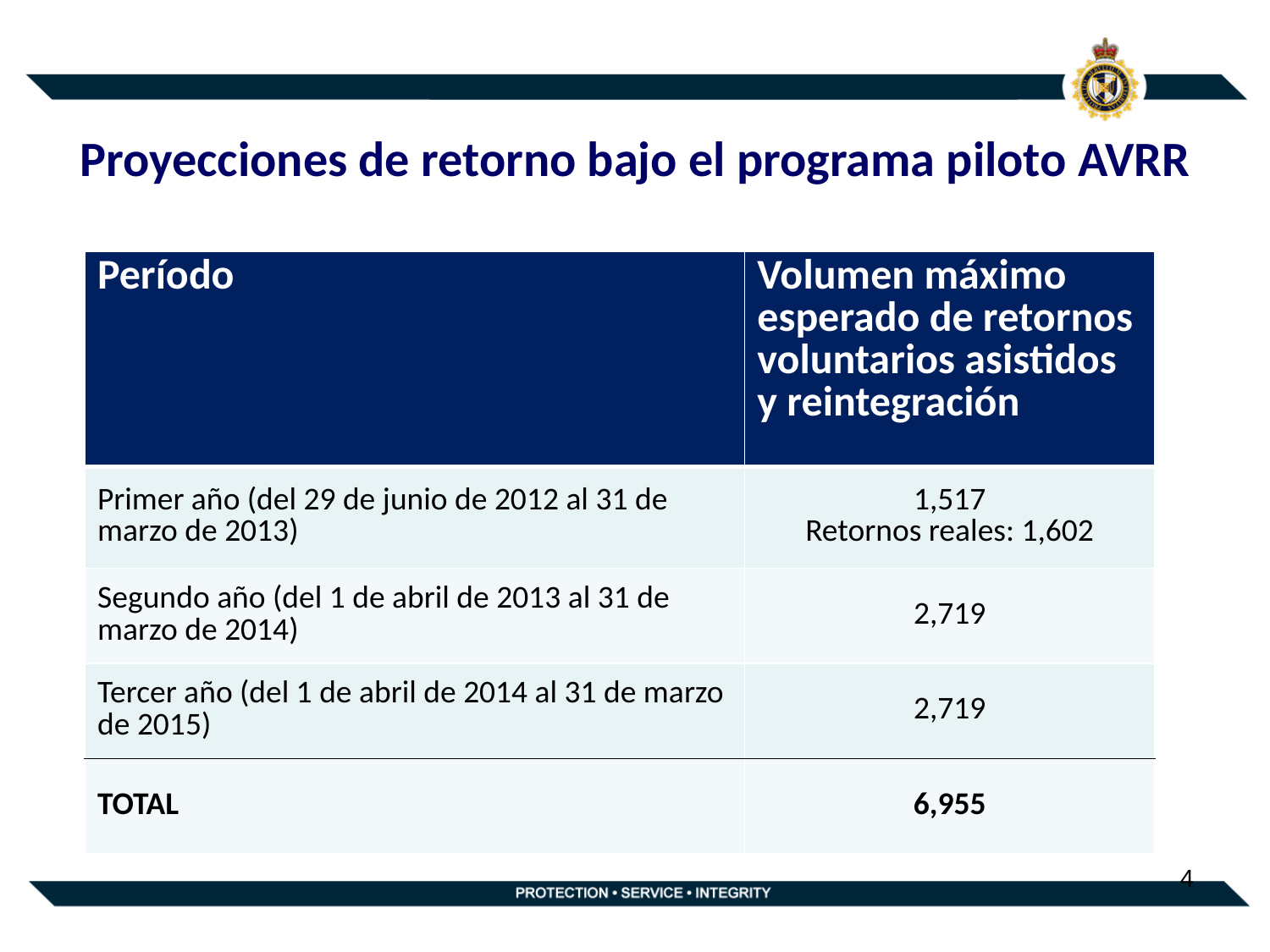

# Proyecciones de retorno bajo el programa piloto AVRR
| Período | Volumen máximo esperado de retornos voluntarios asistidos y reintegración |
| --- | --- |
| Primer año (del 29 de junio de 2012 al 31 de marzo de 2013) | 1,517 Retornos reales: 1,602 |
| Segundo año (del 1 de abril de 2013 al 31 de marzo de 2014) | 2,719 |
| Tercer año (del 1 de abril de 2014 al 31 de marzo de 2015) | 2,719 |
| TOTAL | 6,955 |
4